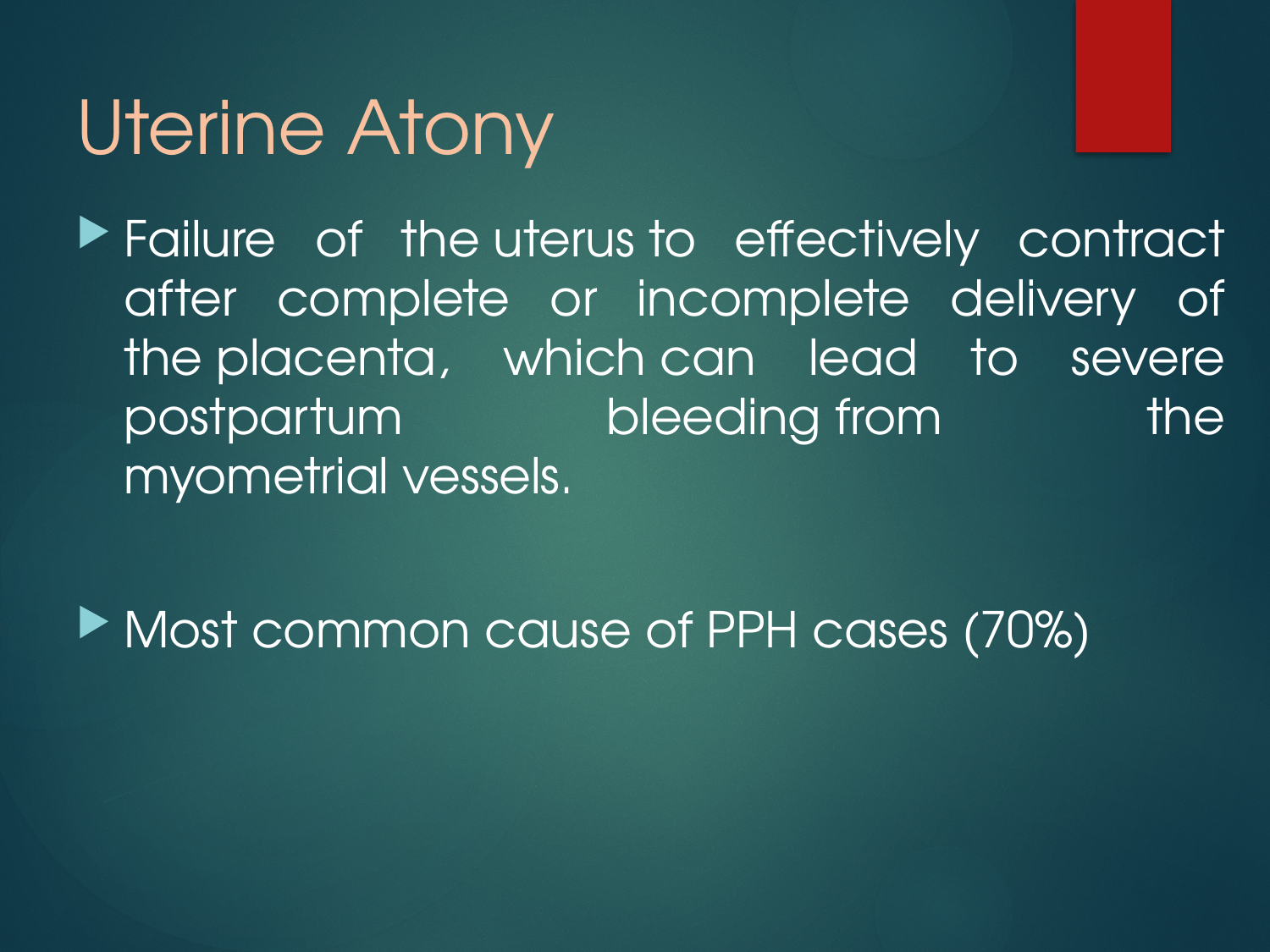

# Uterine Atony
Failure of the uterus to effectively contract after complete or incomplete delivery of the placenta, which can lead to severe postpartum bleeding from the myometrial vessels.

Most common cause of PPH cases (70%)